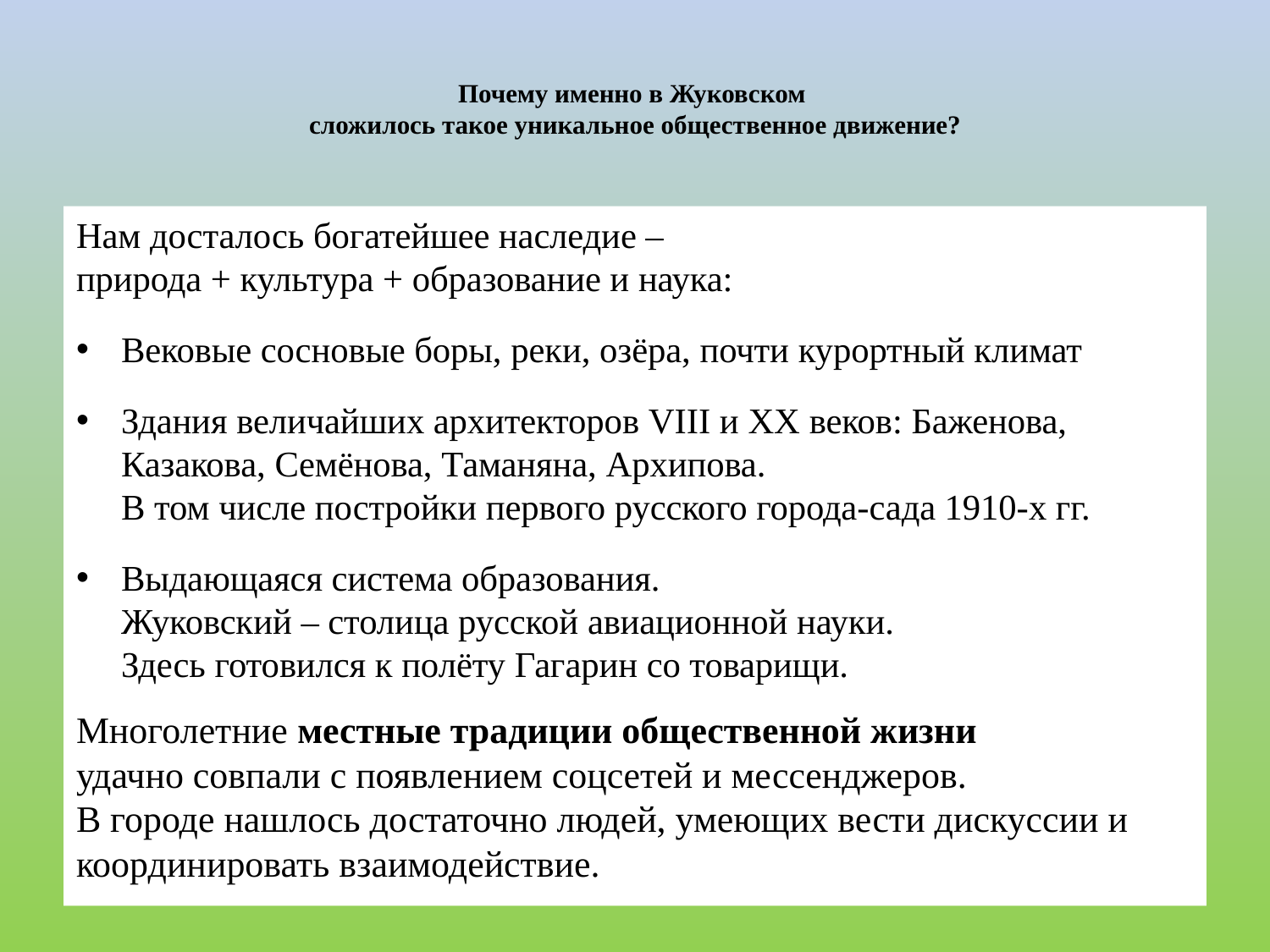

# Почему именно в Жуковском сложилось такое уникальное общественное движение?
Нам досталось богатейшее наследие –
природа + культура + образование и наука:
Вековые сосновые боры, реки, озёра, почти курортный климат
Здания величайших архитекторов VIII и XX веков: Баженова, Казакова, Семёнова, Таманяна, Архипова.
В том числе постройки первого русского города-сада 1910-х гг.
Выдающаяся система образования.
Жуковский – столица русской авиационной науки.
Здесь готовился к полёту Гагарин со товарищи.
Многолетние местные традиции общественной жизни
удачно совпали с появлением соцсетей и мессенджеров.
В городе нашлось достаточно людей, умеющих вести дискуссии и координировать взаимодействие.